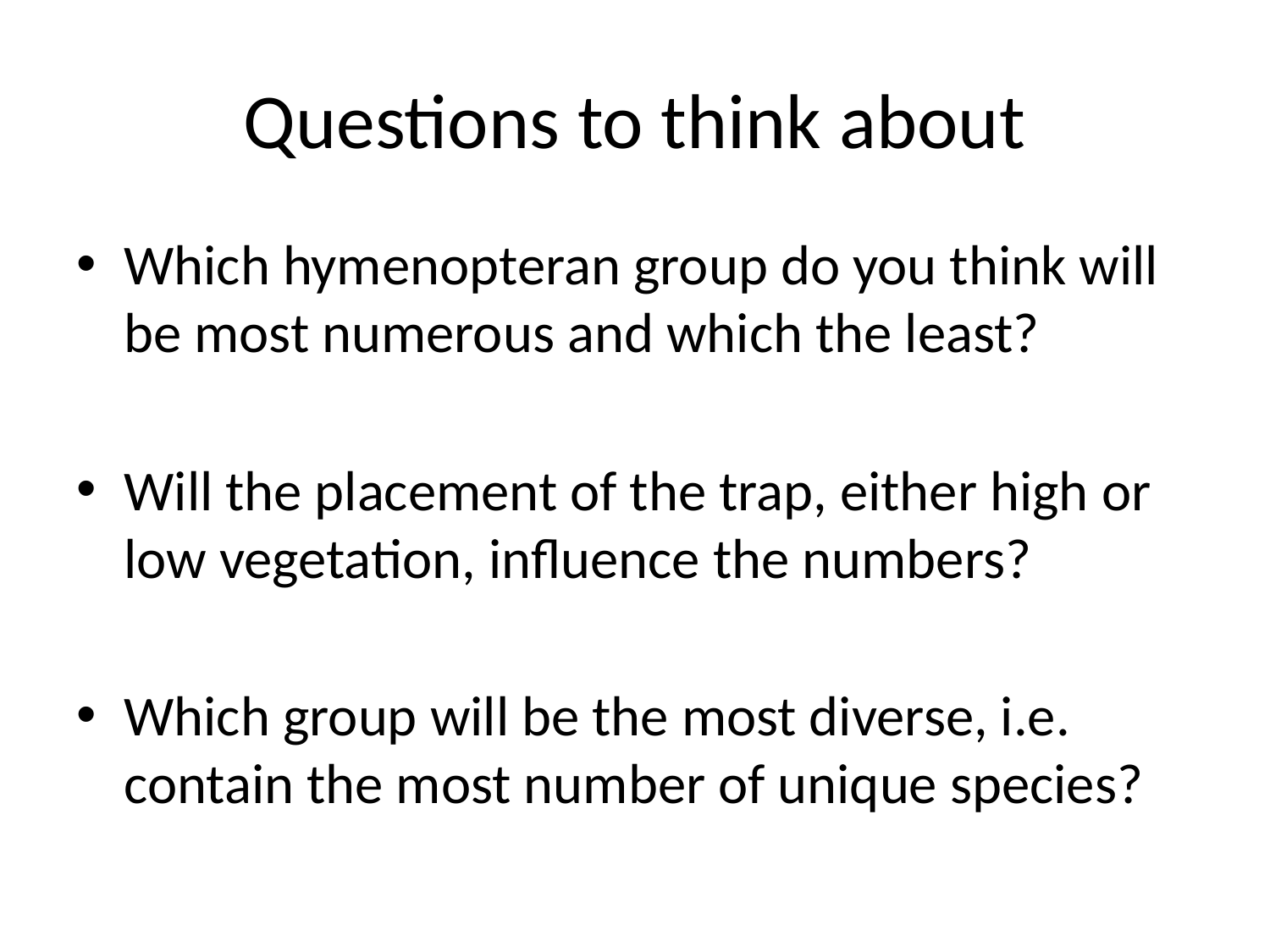

# Questions to think about
Which hymenopteran group do you think will be most numerous and which the least?

Will the placement of the trap, either high or low vegetation, influence the numbers?

Which group will be the most diverse, i.e. contain the most number of unique species?